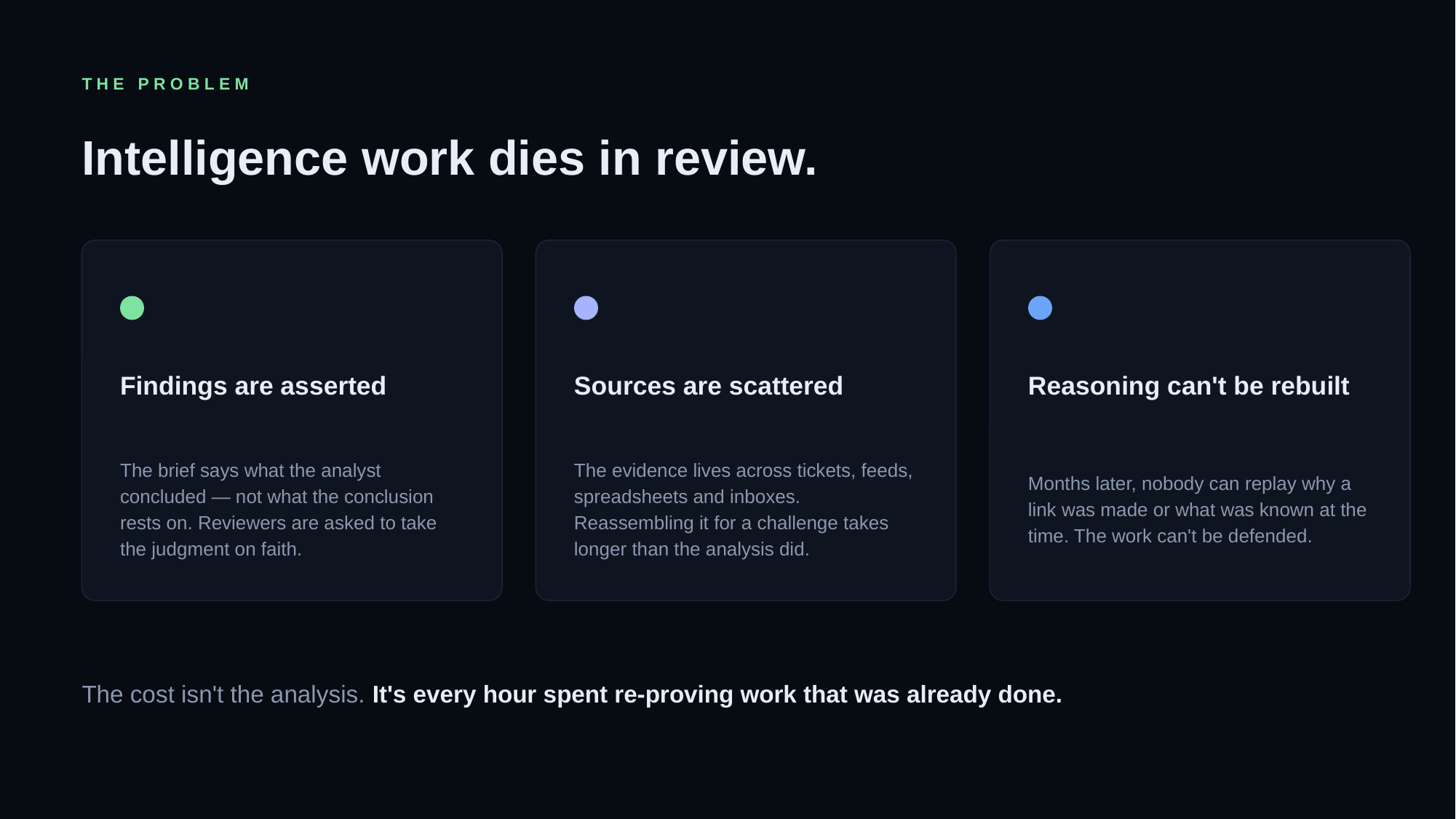

THE PROBLEM
Intelligence work dies in review.

Findings are asserted
Sources are scattered
Reasoning can't be rebuilt
The brief says what the analyst concluded — not what the conclusion rests on. Reviewers are asked to take the judgment on faith.
The evidence lives across tickets, feeds, spreadsheets and inboxes. Reassembling it for a challenge takes longer than the analysis did.
Months later, nobody can replay why a link was made or what was known at the time. The work can't be defended.
The cost isn't the analysis. It's every hour spent re-proving work that was already done.